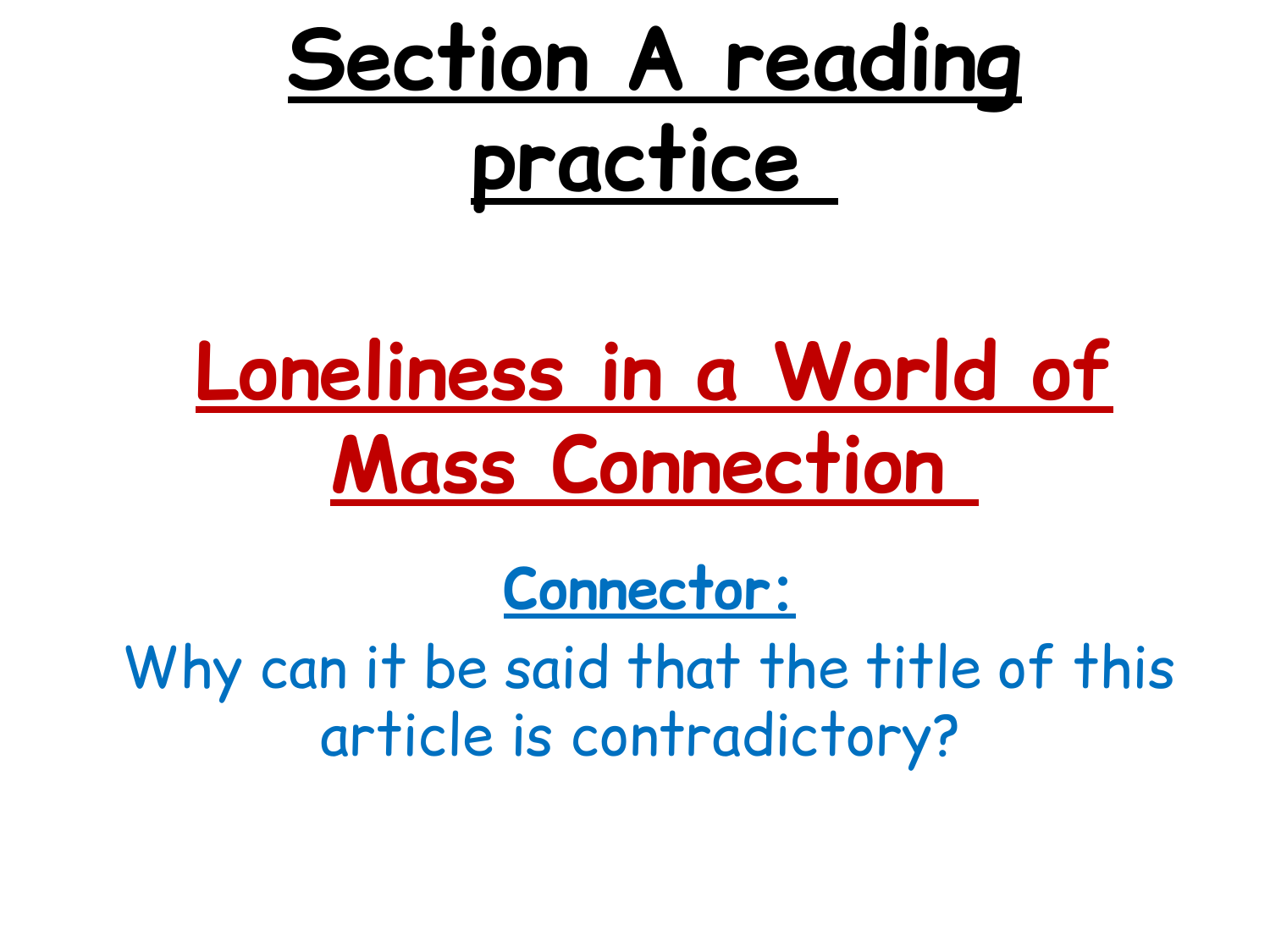

# Section A reading practice Loneliness in a World of Mass Connection
Connector:
Why can it be said that the title of this article is contradictory?